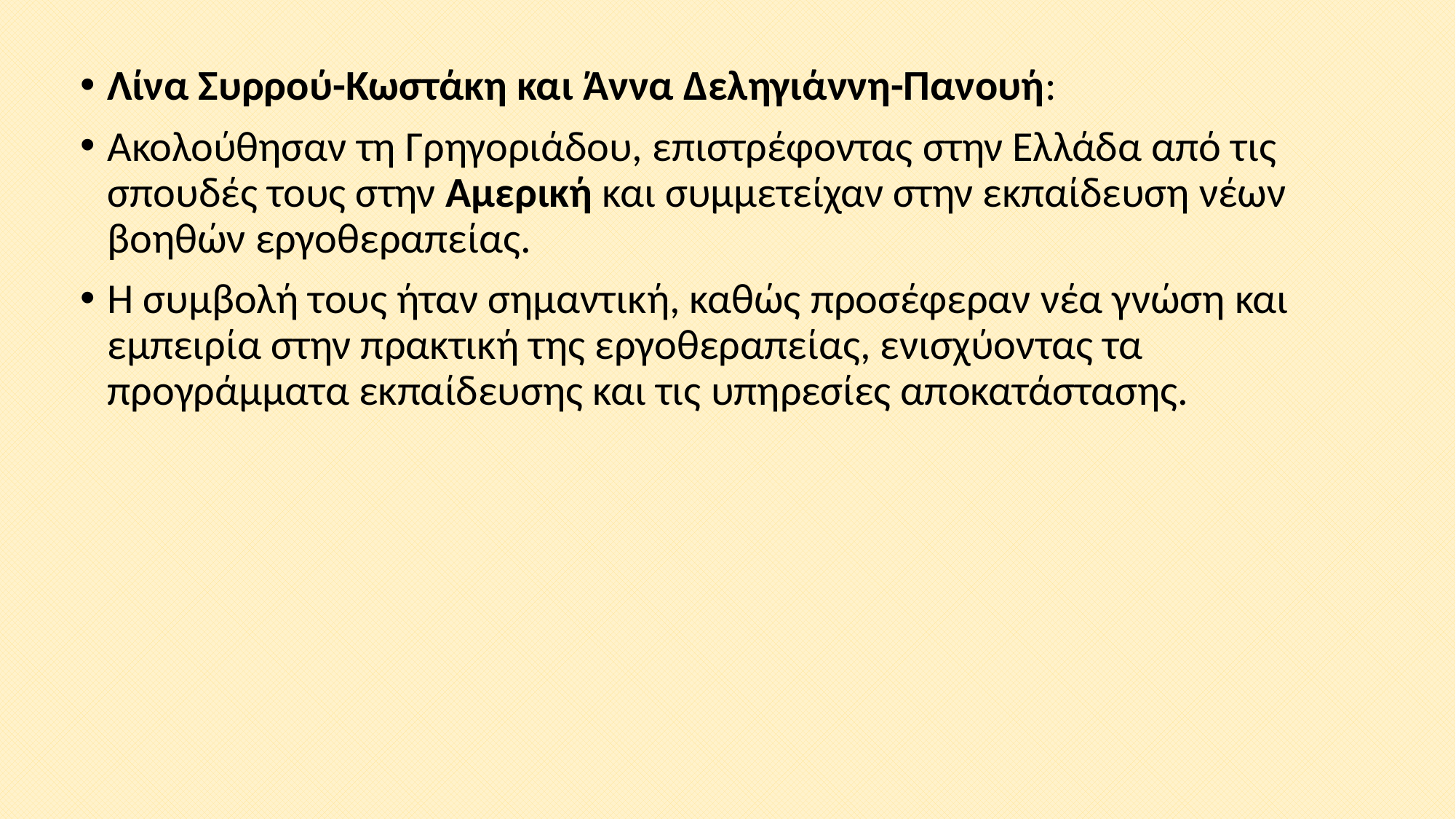

Λίνα Συρρού-Κωστάκη και Άννα Δεληγιάννη-Πανουή:
Ακολούθησαν τη Γρηγοριάδου, επιστρέφοντας στην Ελλάδα από τις σπουδές τους στην Αμερική και συμμετείχαν στην εκπαίδευση νέων βοηθών εργοθεραπείας.
Η συμβολή τους ήταν σημαντική, καθώς προσέφεραν νέα γνώση και εμπειρία στην πρακτική της εργοθεραπείας, ενισχύοντας τα προγράμματα εκπαίδευσης και τις υπηρεσίες αποκατάστασης.